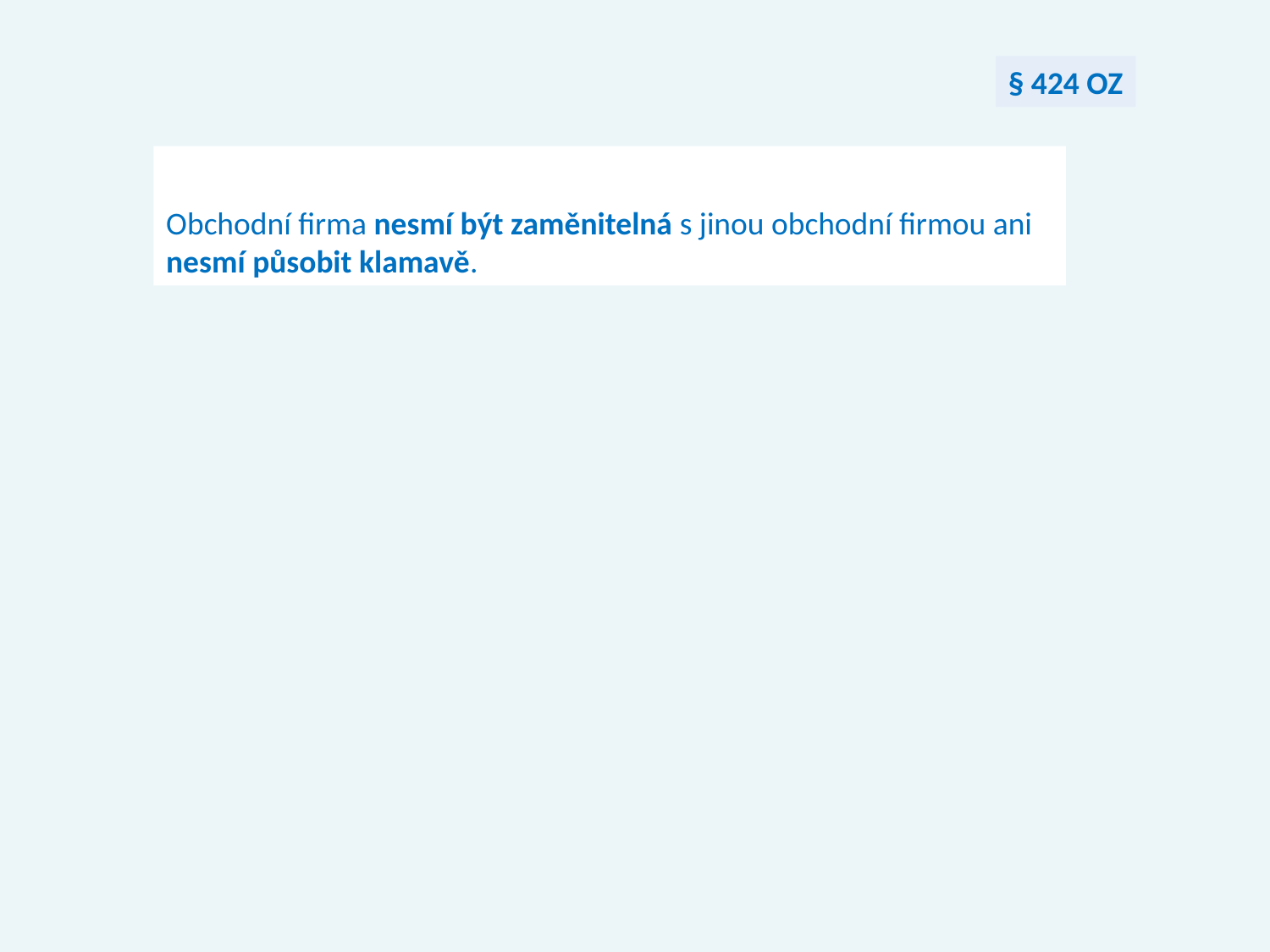

§ 424 OZ

Obchodní firma nesmí být zaměnitelná s jinou obchodní firmou ani nesmí působit klamavě.